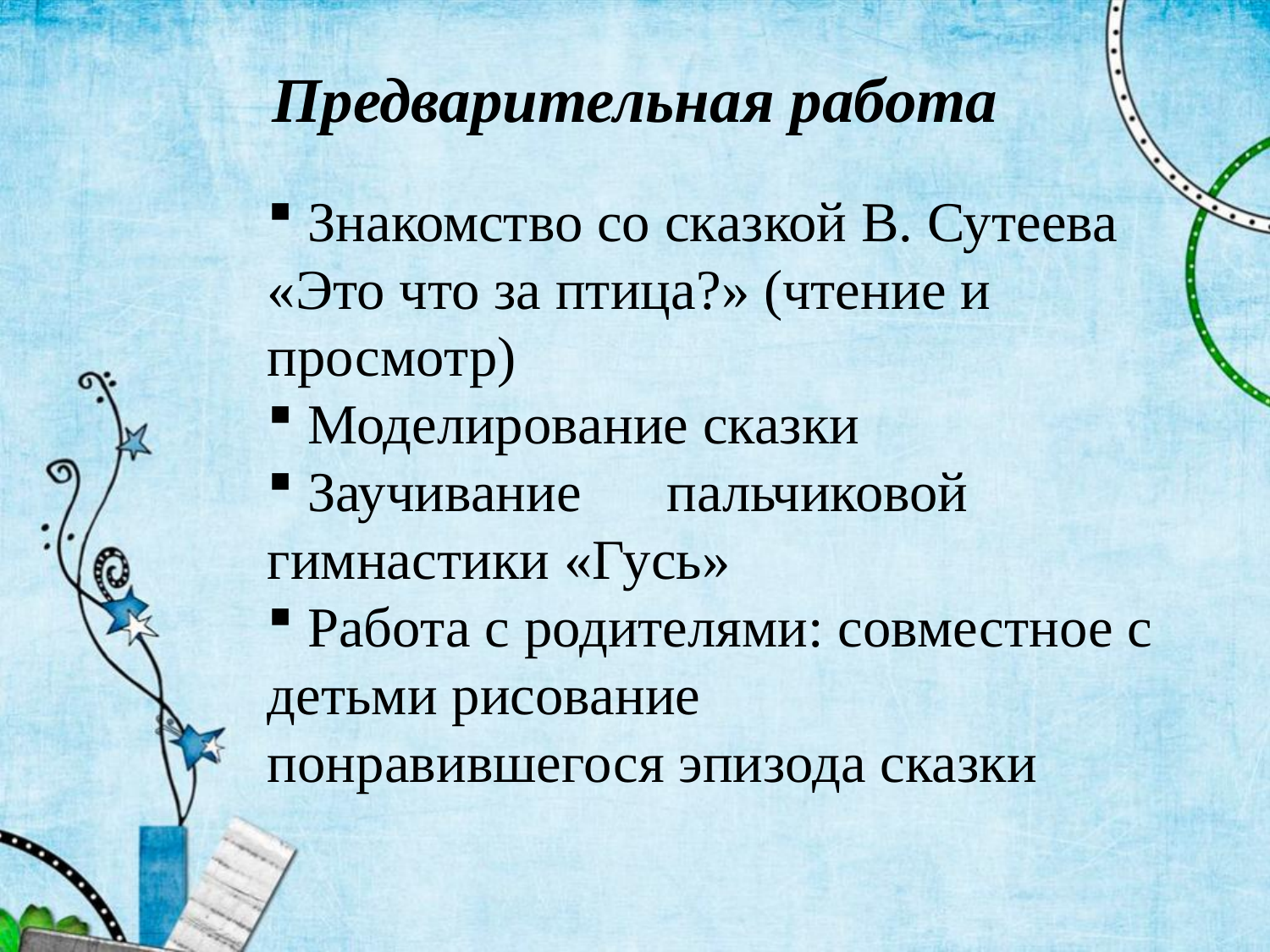

# Предварительная работа

 Знакомство со сказкой В. Сутеева «Это что за птица?» (чтение и просмотр)
 Моделирование сказки
 Заучивание      пальчиковой гимнастики «Гусь»
 Работа с родителями: совместное с детьми рисование          понравившегося эпизода сказки